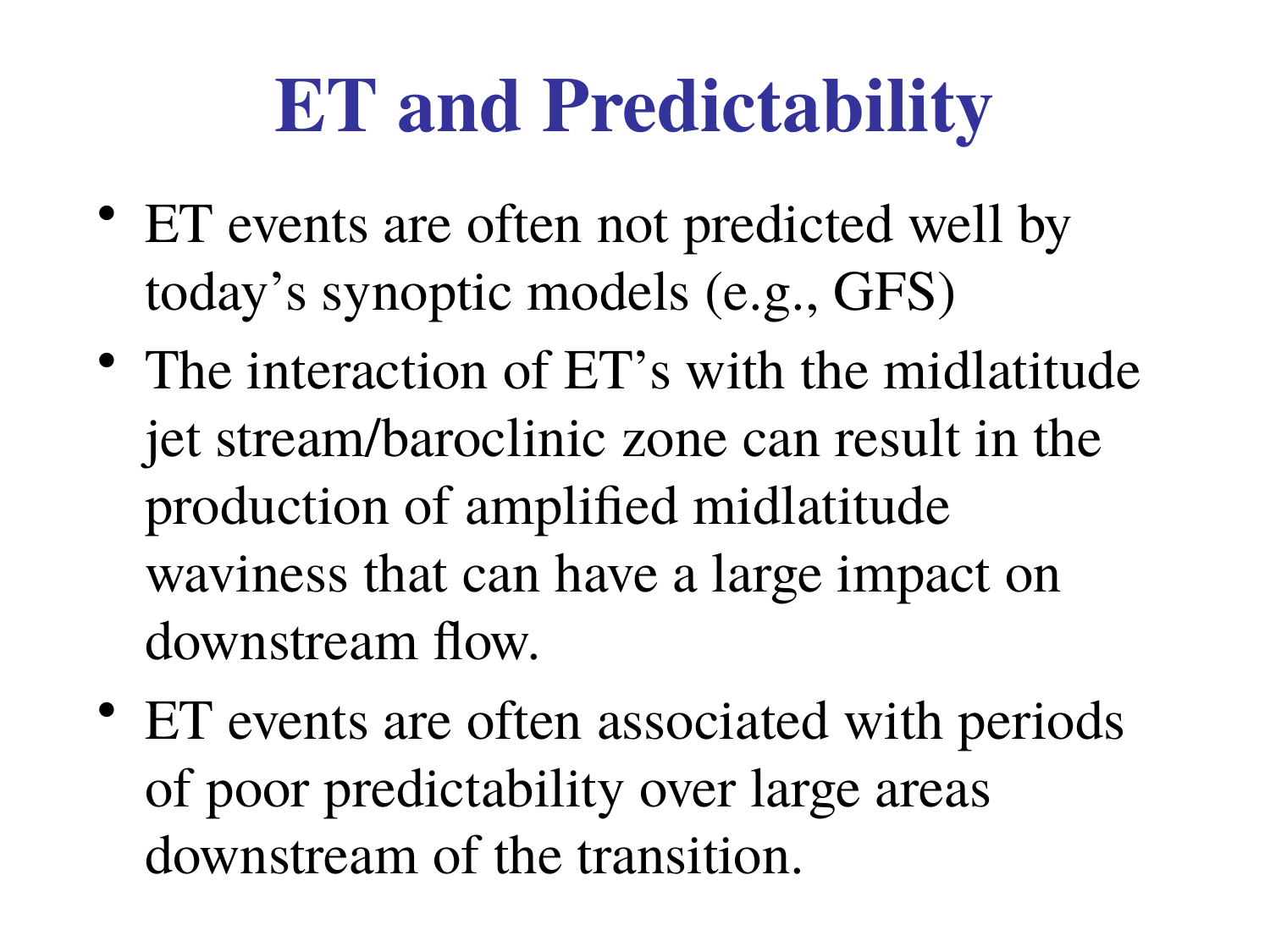

# ET and Predictability
ET events are often not predicted well by today’s synoptic models (e.g., GFS)
The interaction of ET’s with the midlatitude jet stream/baroclinic zone can result in the production of amplified midlatitude waviness that can have a large impact on downstream flow.
ET events are often associated with periods of poor predictability over large areas downstream of the transition.